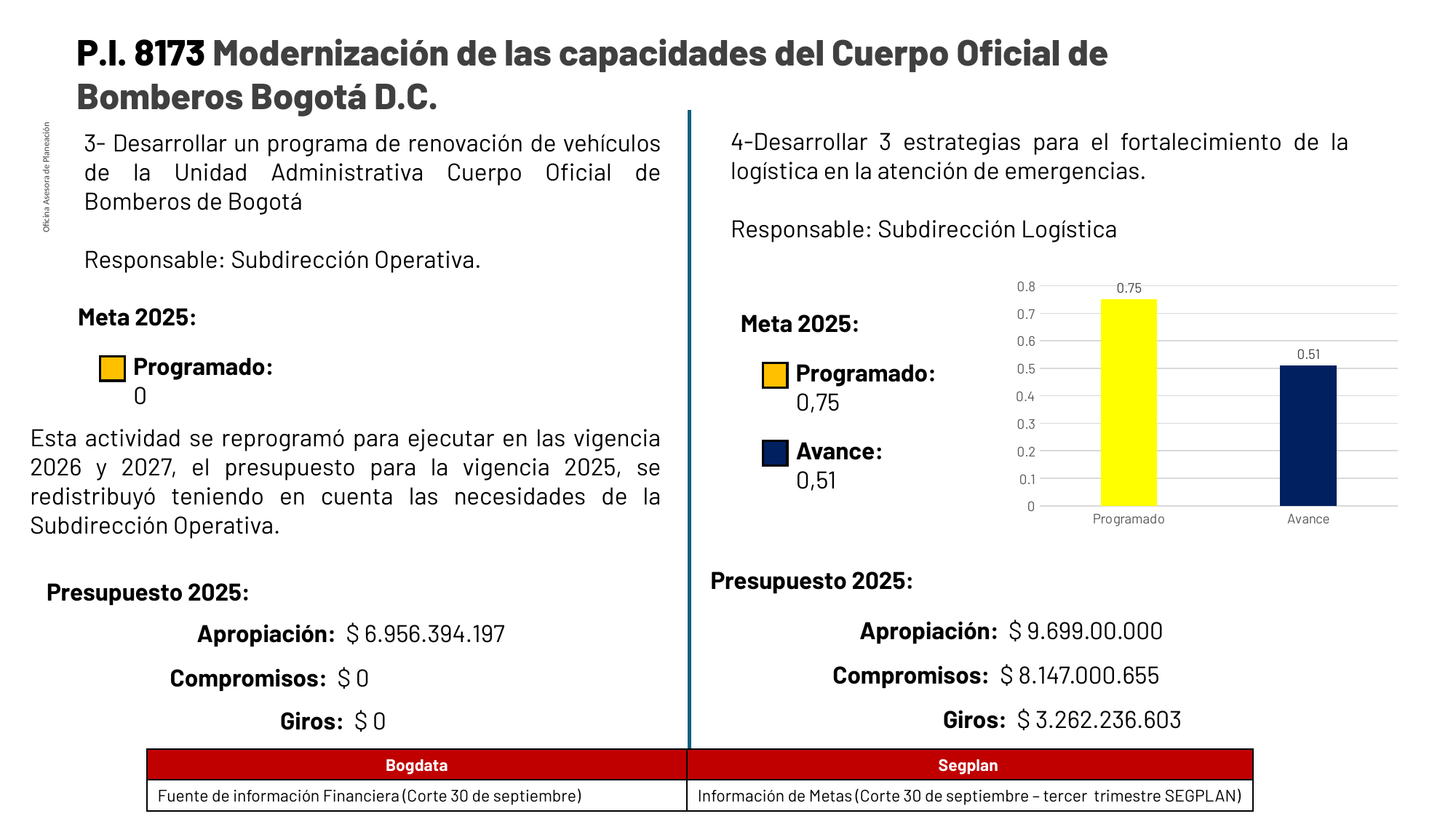

P.I. 8173 Modernización de las capacidades del Cuerpo Oficial de Bomberos Bogotá D.C.
4-Desarrollar 3 estrategias para el fortalecimiento de la logística en la atención de emergencias.

Responsable: Subdirección Logística
3- Desarrollar un programa de renovación de vehículos de la Unidad Administrativa Cuerpo Oficial de Bomberos de Bogotá
Responsable: Subdirección Operativa.
Oficina Asesora de Planeación

### Chart

| Category |  |
|---|---|
| Programado | 0.75 |
| Avance | 0.51 |
Meta 2025:
Meta 2025:
Programado:
0
Programado:
0,75

Esta actividad se reprogramó para ejecutar en las vigencia 2026 y 2027, el presupuesto para la vigencia 2025, se redistribuyó teniendo en cuenta las necesidades de la Subdirección Operativa.
Avance:
0,51

Presupuesto 2025:
Presupuesto 2025:
Apropiación:  $ 9.699.00.000
Apropiación:  $ 6.956.394.197
Compromisos:  $ 8.147.000.655
Compromisos:  $ 0
Giros:  $ 3.262.236.603
Giros:  $ 0
| Bogdata | Segplan |
| --- | --- |
| Fuente de información Financiera (Corte 30 de septiembre) | Información de Metas (Corte 30 de septiembre – tercer trimestre SEGPLAN) |